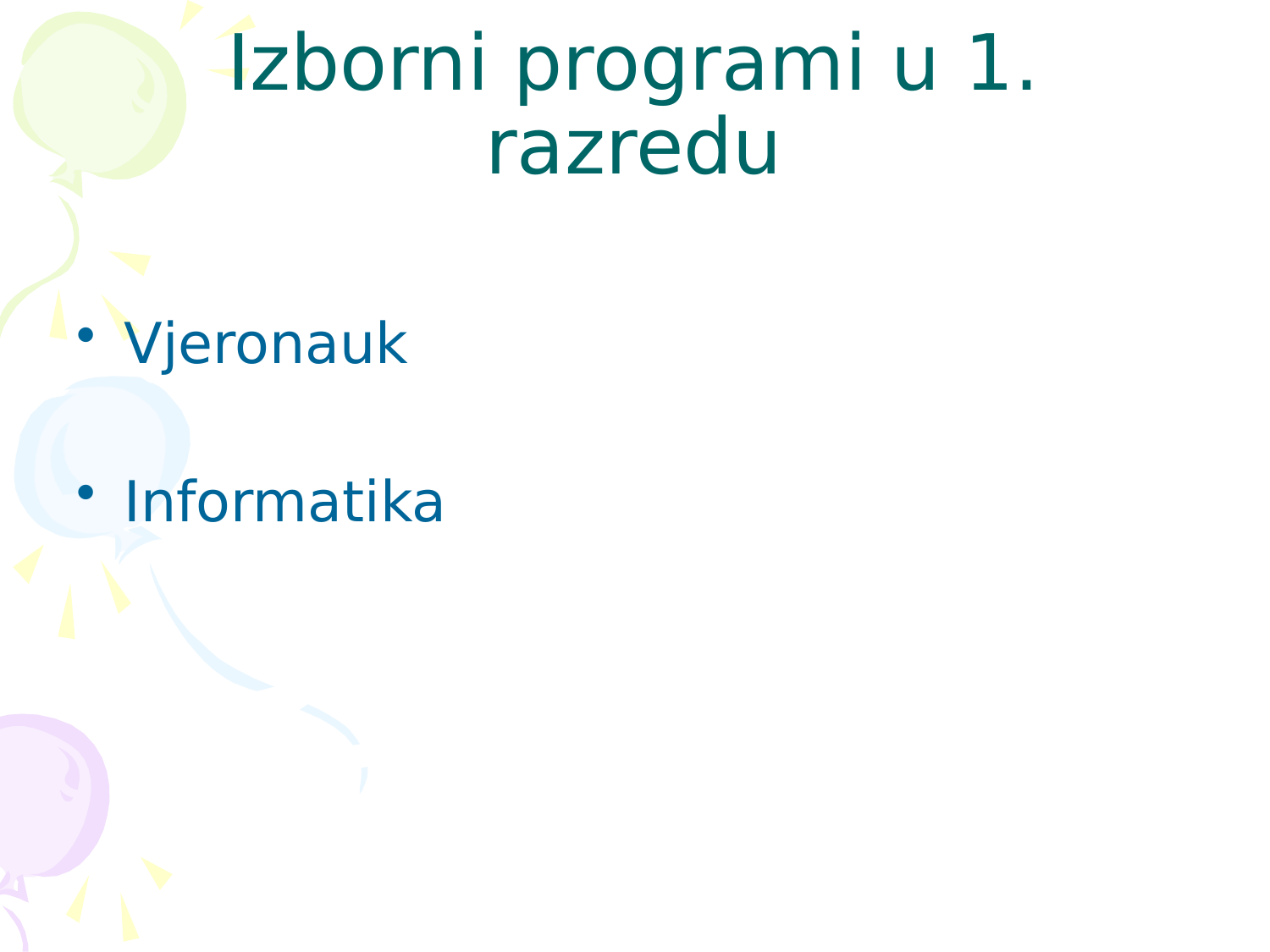

# Izborni programi u 1. razredu

Vjeronauk

Informatika